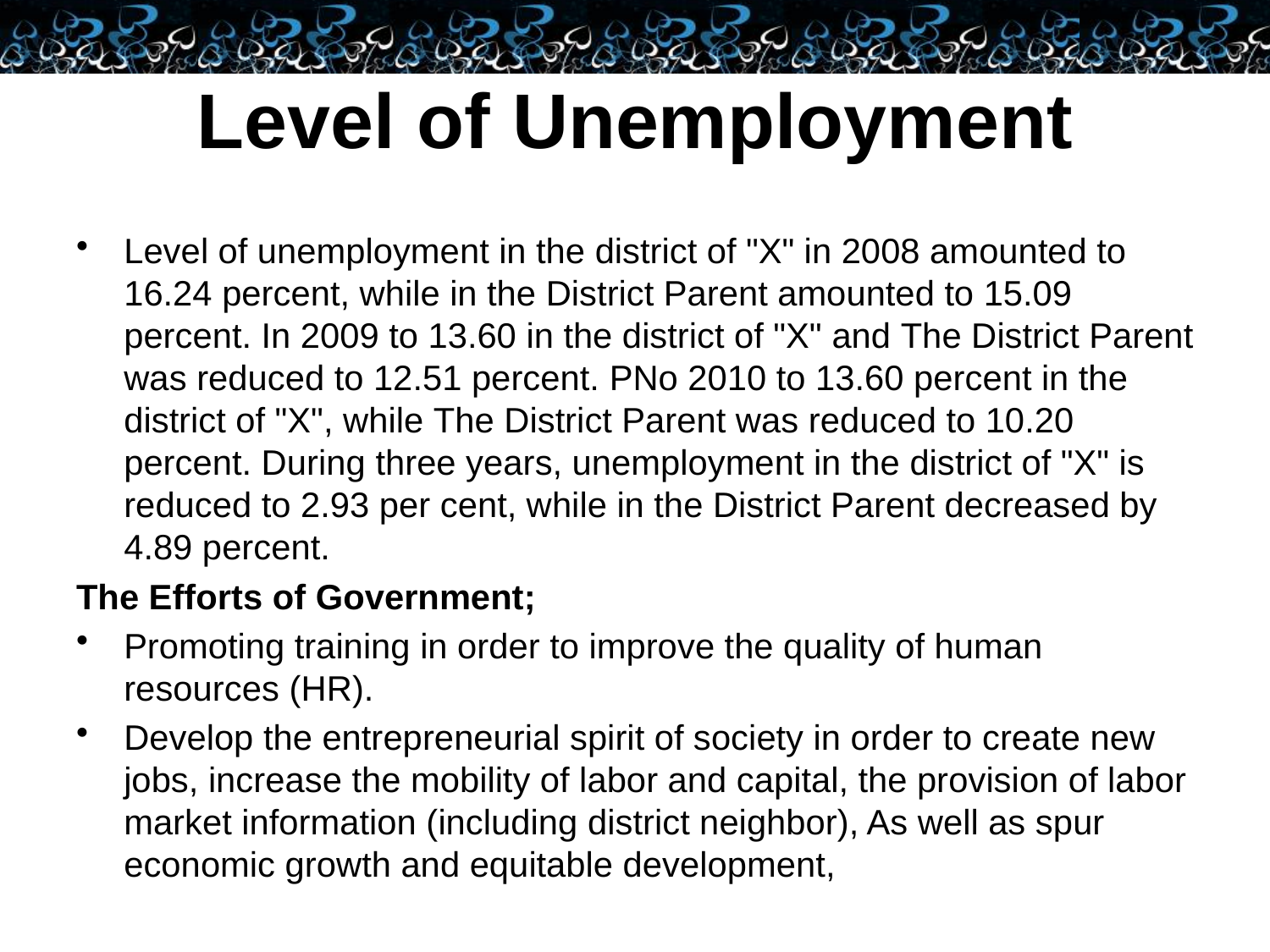

# Level of Unemployment
Level of unemployment in the district of "X" in 2008 amounted to 16.24 percent, while in the District Parent amounted to 15.09 percent. In 2009 to 13.60 in the district of "X" and The District Parent was reduced to 12.51 percent. PNo 2010 to 13.60 percent in the district of "X", while The District Parent was reduced to 10.20 percent. During three years, unemployment in the district of "X" is reduced to 2.93 per cent, while in the District Parent decreased by 4.89 percent.
The Efforts of Government;
Promoting training in order to improve the quality of human resources (HR).
Develop the entrepreneurial spirit of society in order to create new jobs, increase the mobility of labor and capital, the provision of labor market information (including district neighbor), As well as spur economic growth and equitable development,